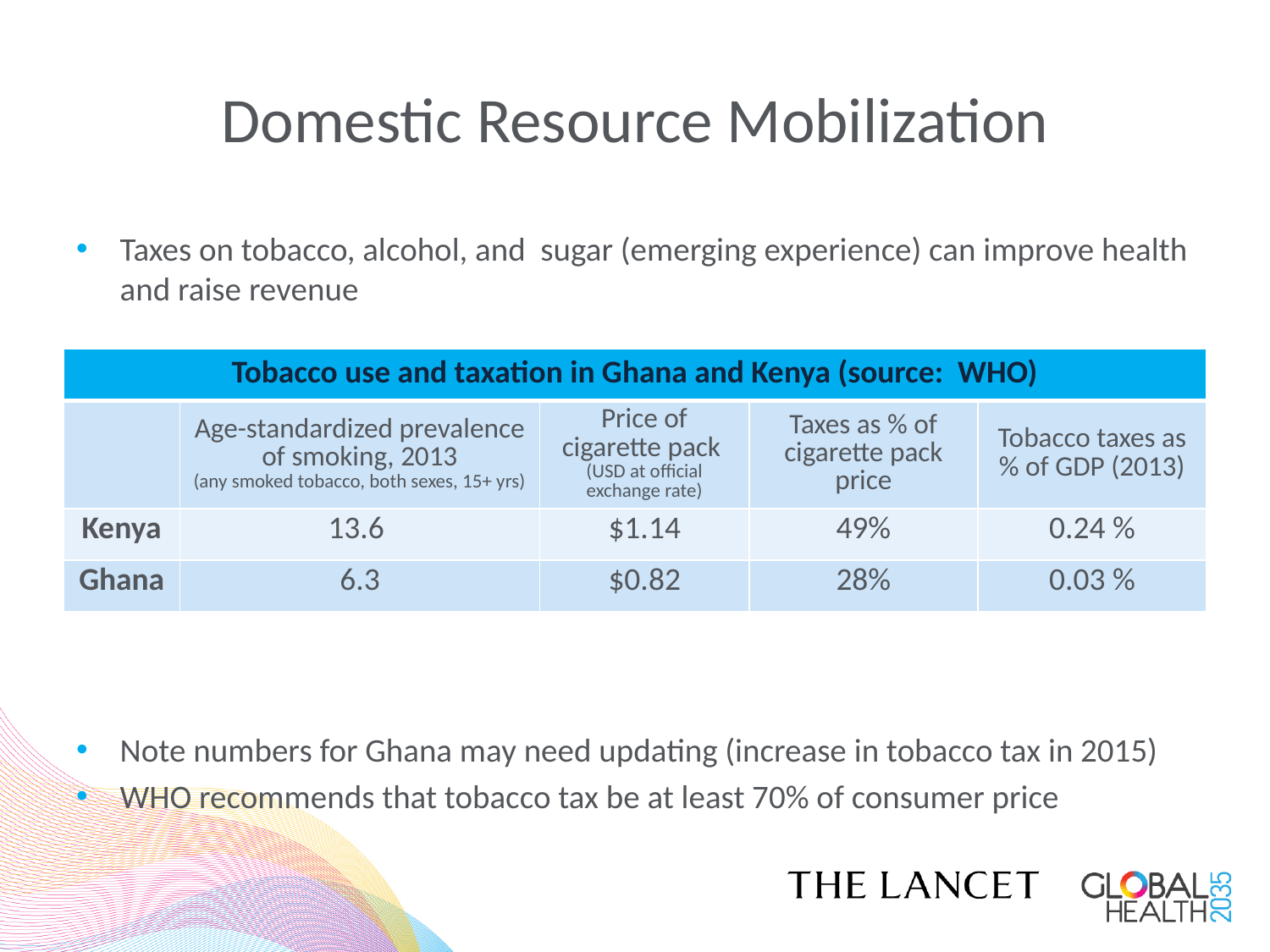

# Domestic Resource Mobilization
Taxes on tobacco, alcohol, and  sugar (emerging experience) can improve health and raise revenue

Note numbers for Ghana may need updating (increase in tobacco tax in 2015)
WHO recommends that tobacco tax be at least 70% of consumer price
| Tobacco use and taxation in Ghana and Kenya (source: WHO) |  |  |  |  |
| --- | --- | --- | --- | --- |
|  | Age-standardized prevalence of smoking, 2013 (any smoked tobacco, both sexes, 15+ yrs) | Price of cigarette pack (USD at official exchange rate) | Taxes as % of cigarette pack price | Tobacco taxes as % of GDP (2013) |
| Kenya | 13.6 | $1.14 | 49% | 0.24 % |
| Ghana | 6.3 | $0.82 | 28% | 0.03 % |